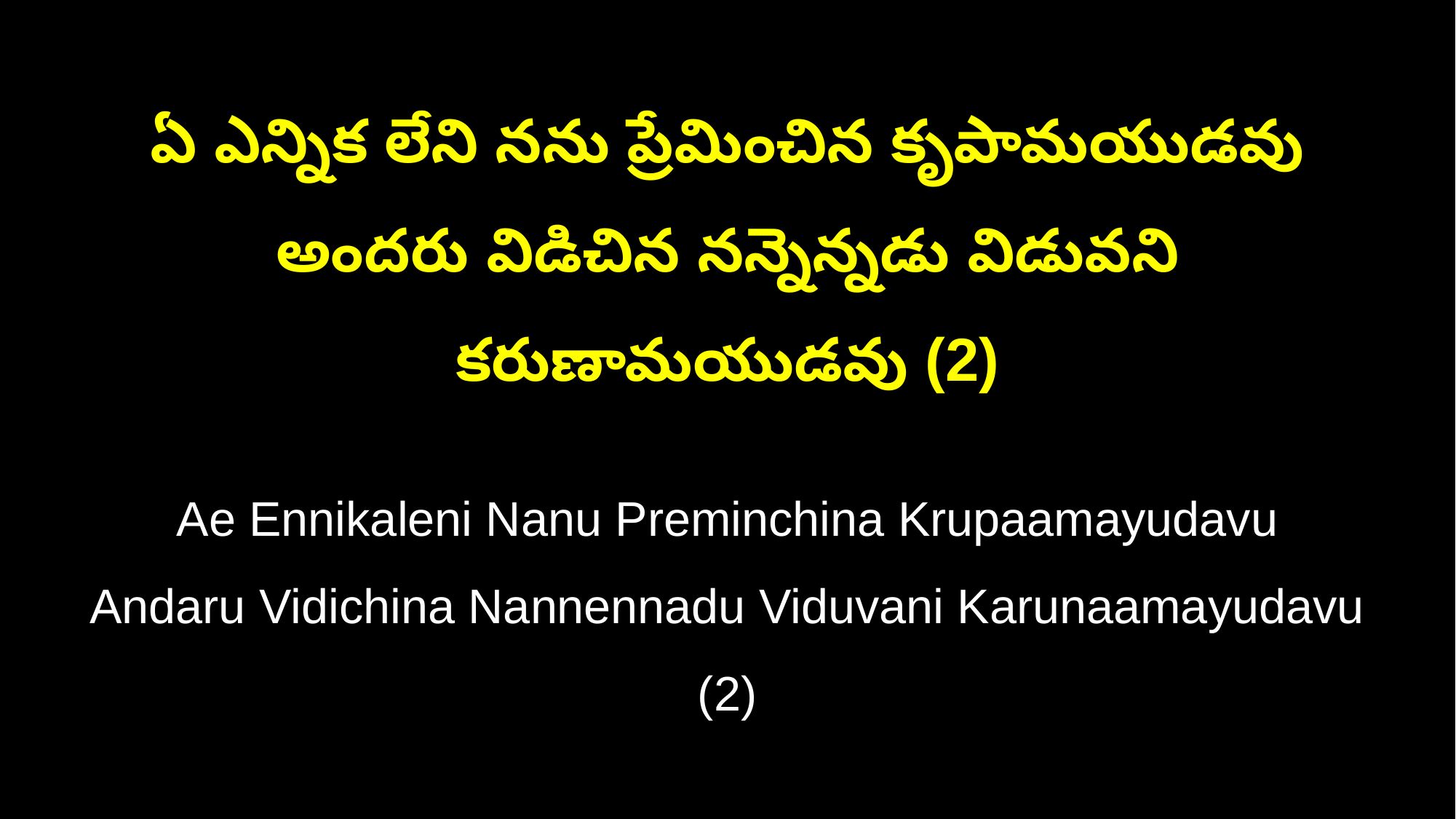

ఏ ఎన్నిక లేని నను ప్రేమించిన కృపామయుడవు
అందరు విడిచిన నన్నెన్నడు విడువని కరుణామయుడవు (2)
Ae Ennikaleni Nanu Preminchina Krupaamayudavu
Andaru Vidichina Nannennadu Viduvani Karunaamayudavu (2)